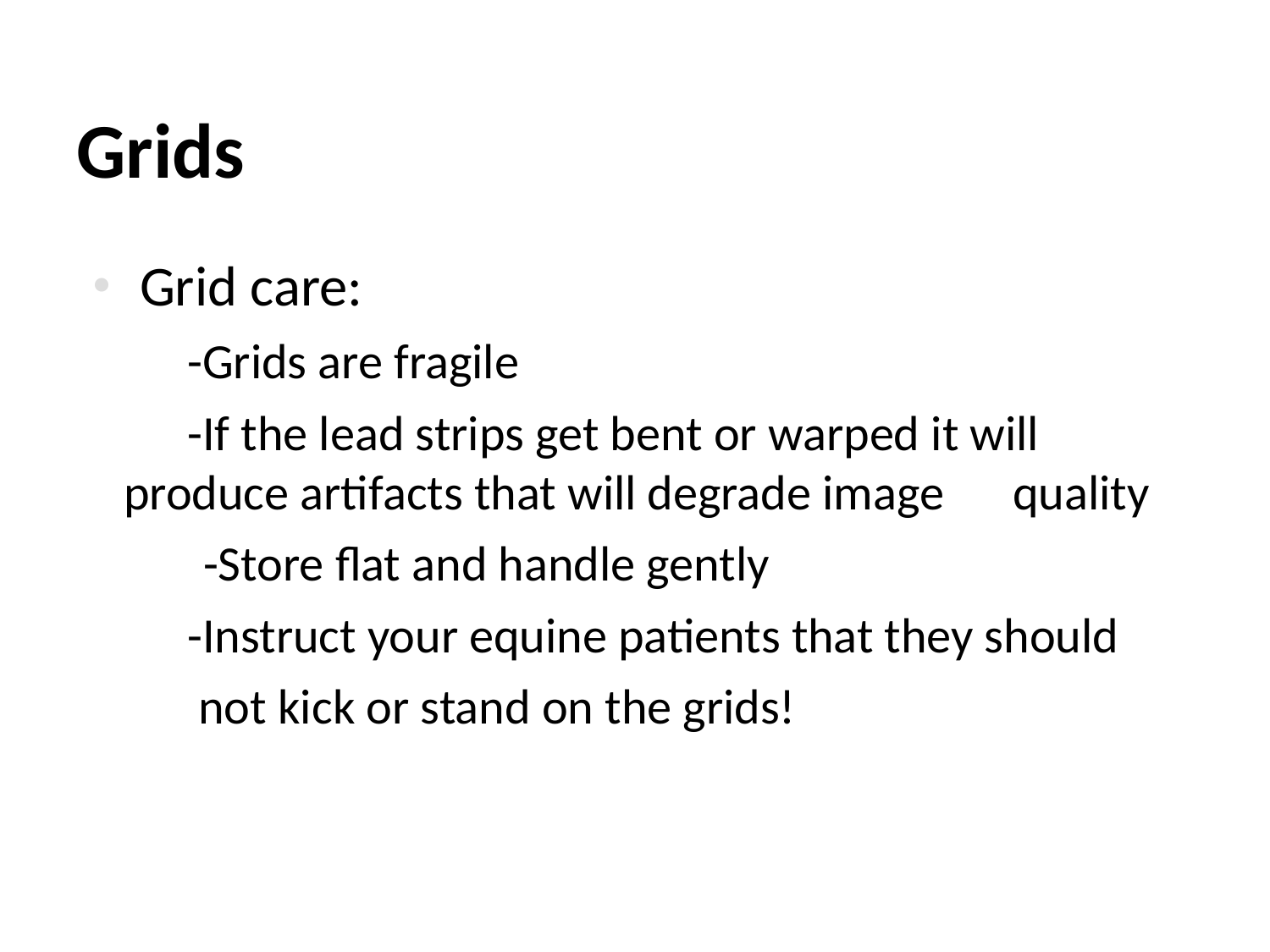

# Grids
Grid care:
-Grids are fragile
-If the lead strips get bent or warped it will 	produce artifacts that will degrade image 	quality
	-Store flat and handle gently
-Instruct your equine patients that they should
 not kick or stand on the grids!